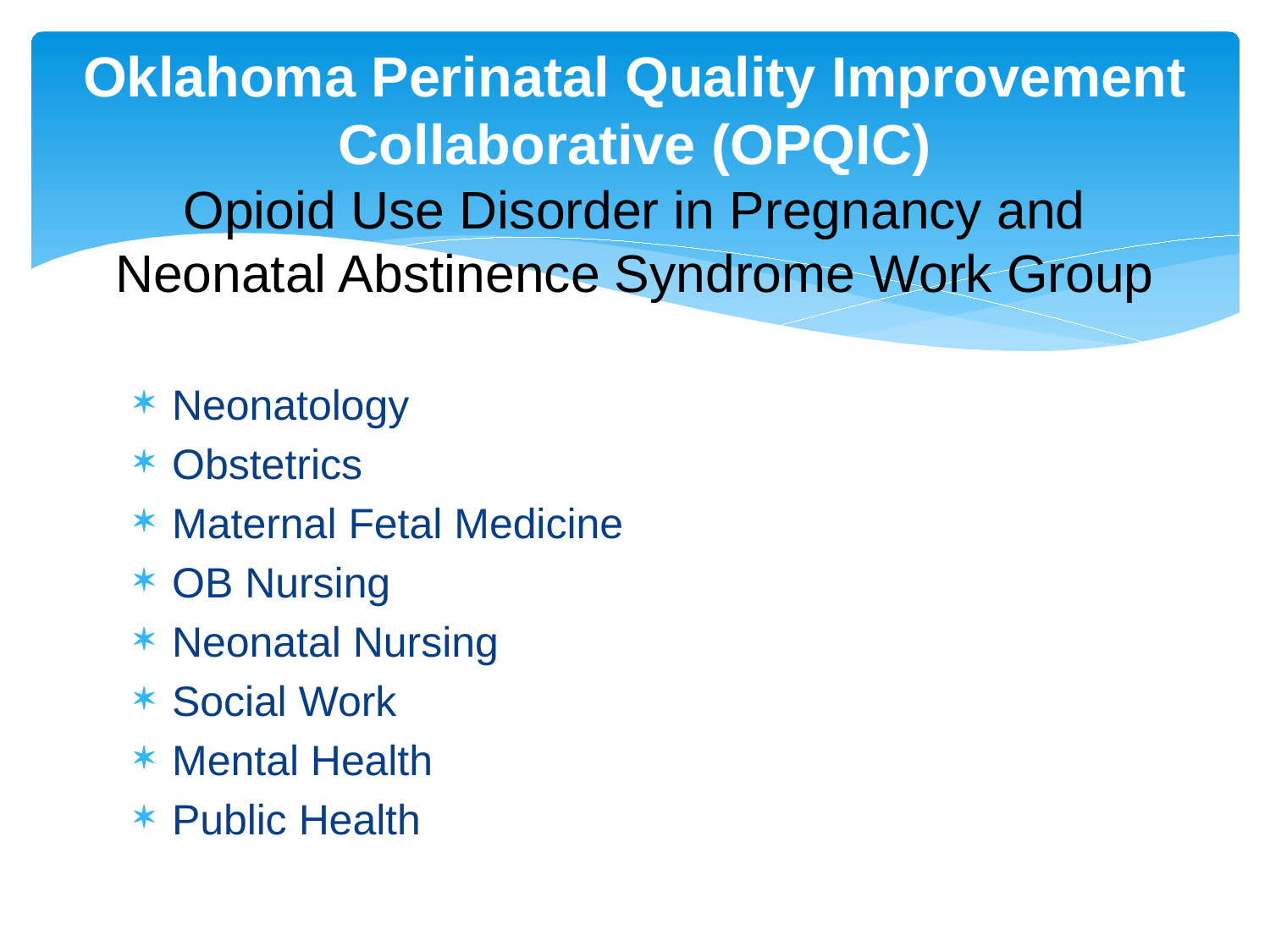

# Oklahoma Perinatal Quality Improvement Collaborative (OPQIC) Opioid Use Disorder in Pregnancy and Neonatal Abstinence Syndrome Work Group
Neonatology
Obstetrics
Maternal Fetal Medicine
OB Nursing
Neonatal Nursing
Social Work
Mental Health
Public Health